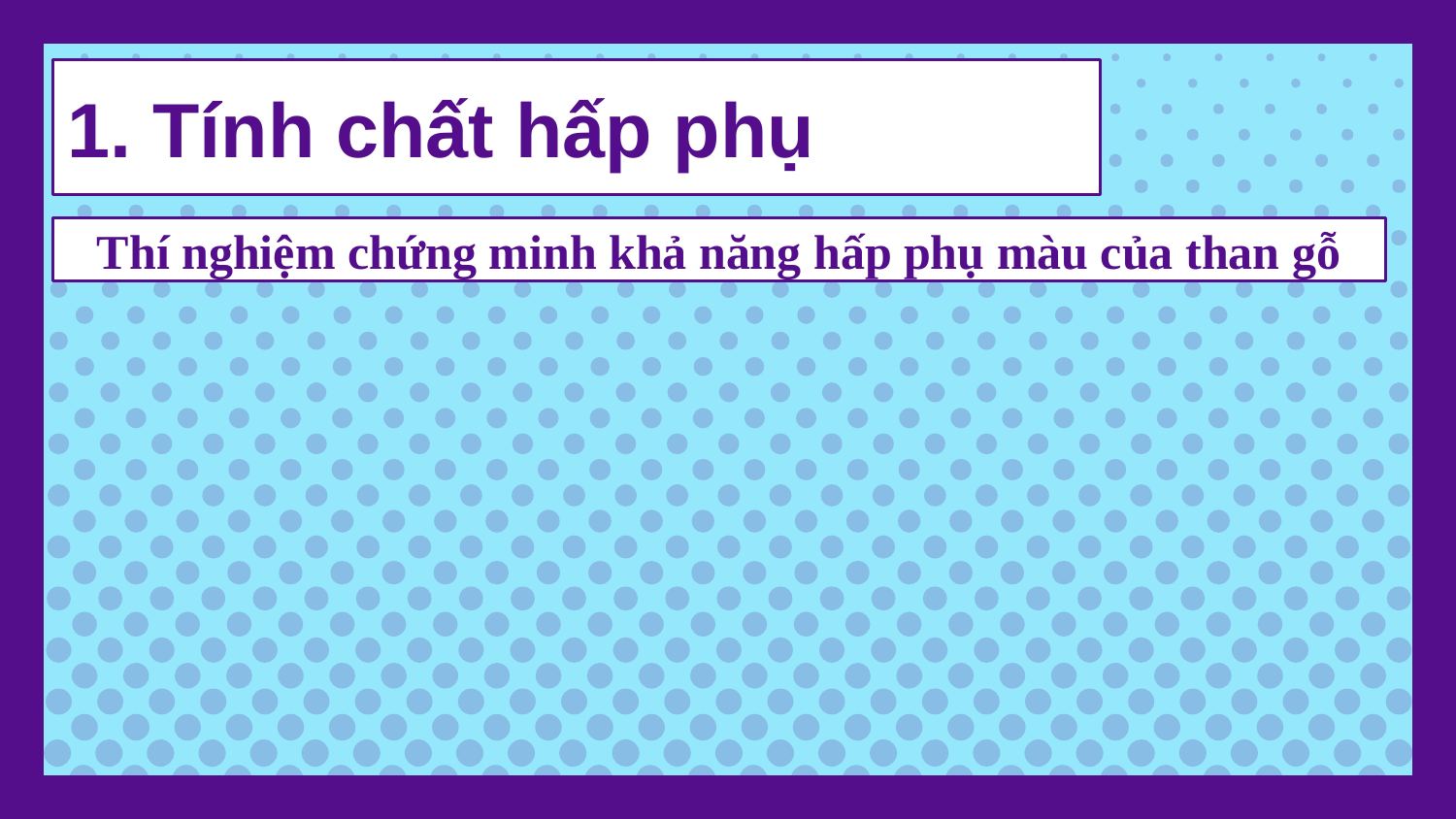

# 1. Tính chất hấp phụ
Thí nghiệm chứng minh khả năng hấp phụ màu của than gỗ